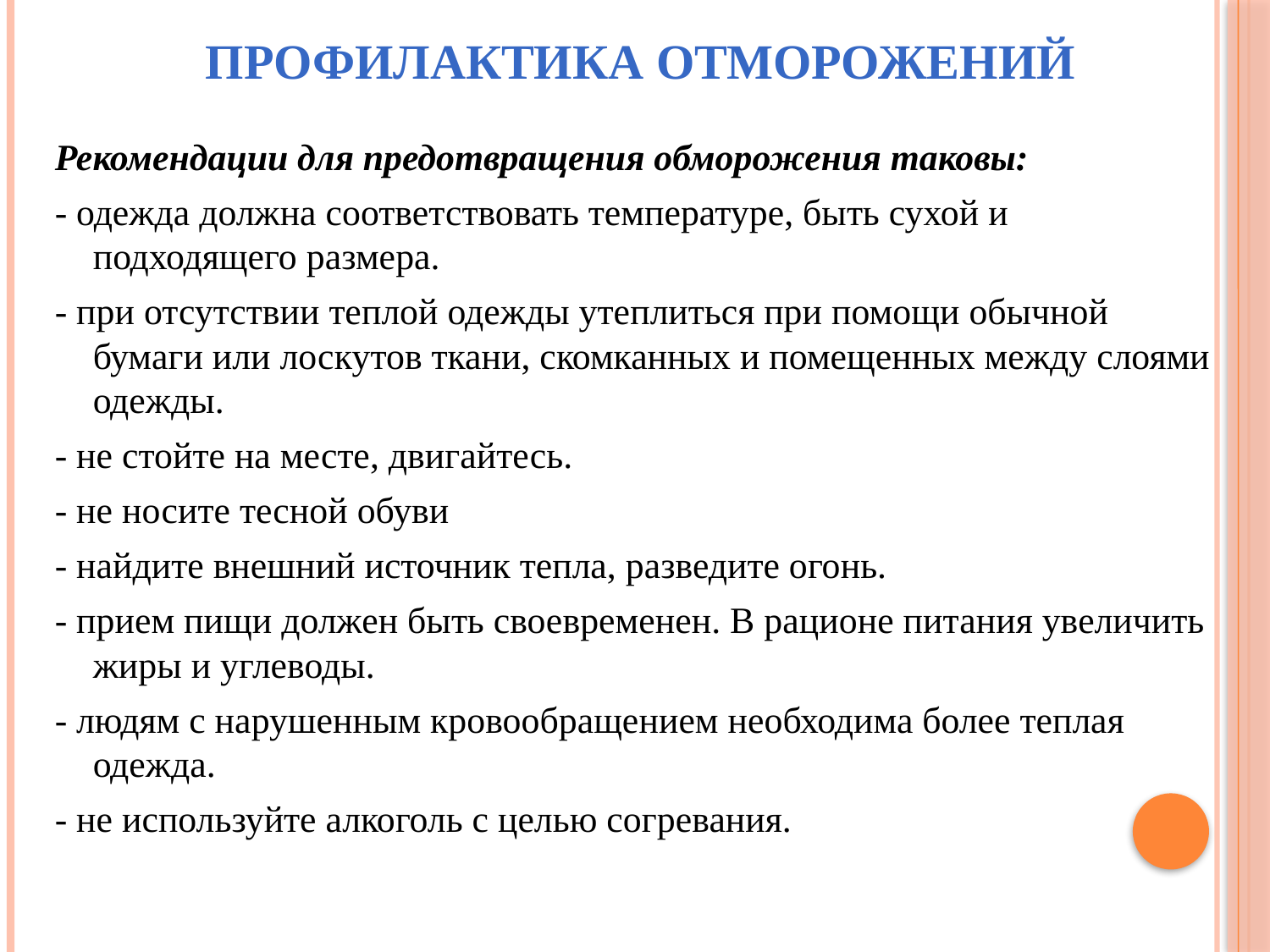

# Профилактика отморожений
Рекомендации для предотвращения обморожения таковы:
- одежда должна соответствовать температуре, быть сухой и подходящего размера.
- при отсутствии теплой одежды утеплиться при помощи обычной бумаги или лоскутов ткани, скомканных и помещенных между слоями одежды.
- не стойте на месте, двигайтесь.
- не носите тесной обуви
- найдите внешний источник тепла, разведите огонь.
- прием пищи должен быть своевременен. В рационе питания увеличить жиры и углеводы.
- людям с нарушенным кровообращением необходима более теплая одежда.
- не используйте алкоголь с целью согревания.